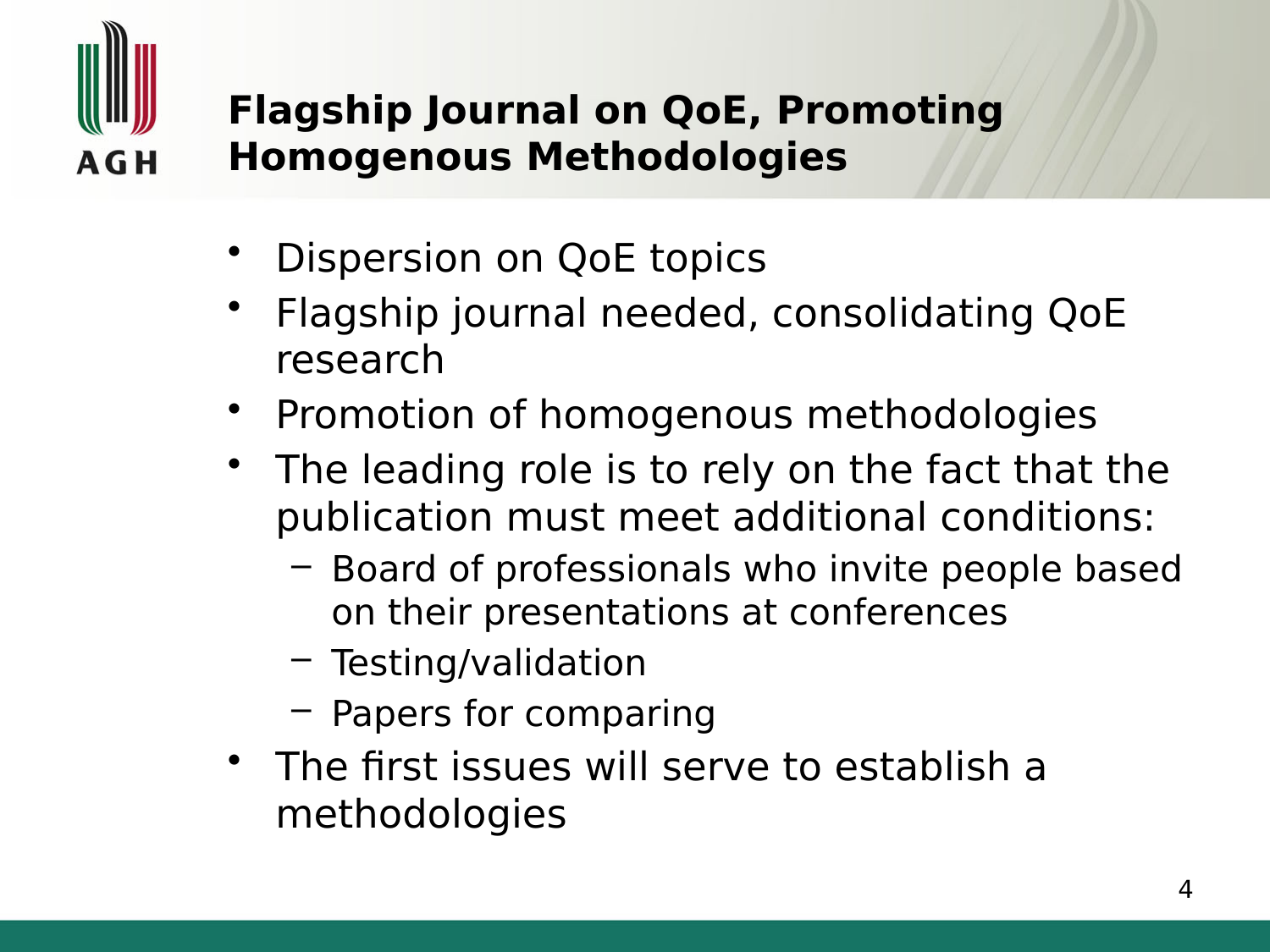

# Flagship Journal on QoE, Promoting Homogenous Methodologies
Dispersion on QoE topics
Flagship journal needed, consolidating QoE research
Promotion of homogenous methodologies
The leading role is to rely on the fact that the publication must meet additional conditions:
Board of professionals who invite people based on their presentations at conferences
Testing/validation
Papers for comparing
The first issues will serve to establish a methodologies
4